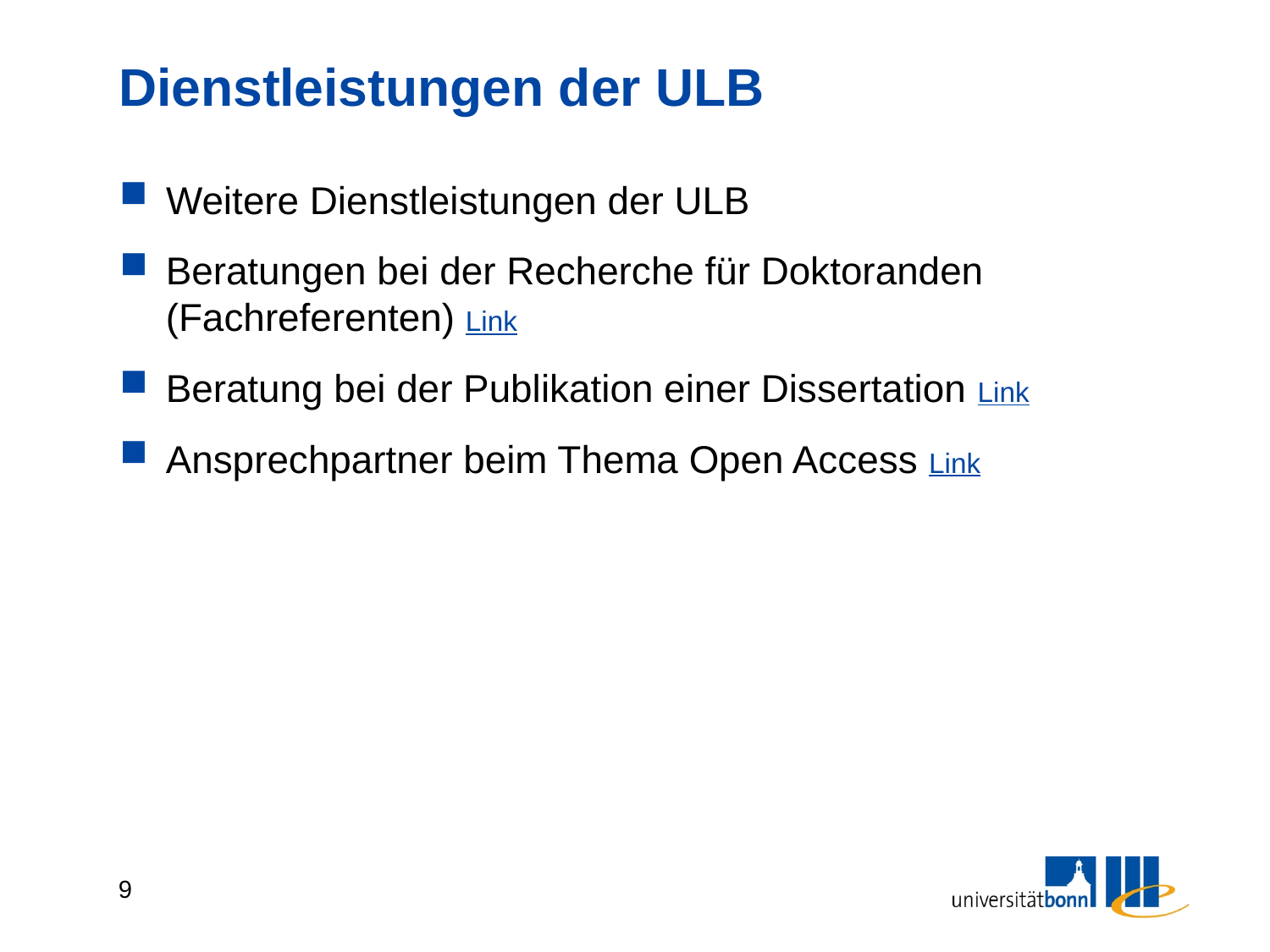

# Dienstleistungen der ULB
Weitere Dienstleistungen der ULB
Beratungen bei der Recherche für Doktoranden (Fachreferenten) Link
Beratung bei der Publikation einer Dissertation Link
Ansprechpartner beim Thema Open Access Link